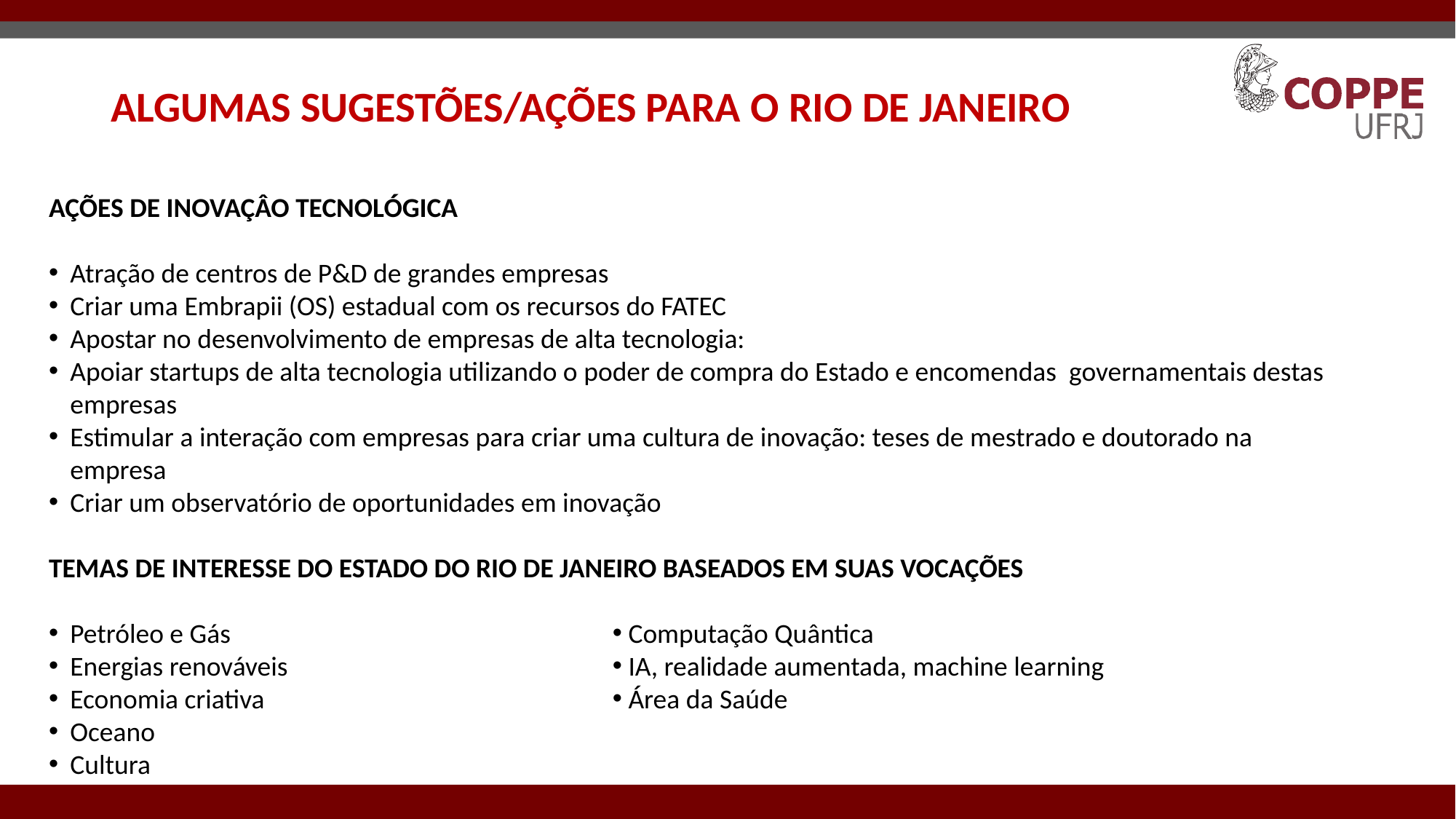

# ALGUMAS SUGESTÕES/AÇÕES PARA O RIO DE JANEIRO

AÇÕES DE INOVAÇÂO TECNOLÓGICA

Atração de centros de P&D de grandes empresas
Criar uma Embrapii (OS) estadual com os recursos do FATEC
Apostar no desenvolvimento de empresas de alta tecnologia:
Apoiar startups de alta tecnologia utilizando o poder de compra do Estado e encomendas  governamentais destas empresas
Estimular a interação com empresas para criar uma cultura de inovação: teses de mestrado e doutorado na empresa
Criar um observatório de oportunidades em inovação

TEMAS DE INTERESSE DO ESTADO DO RIO DE JANEIRO BASEADOS EM SUAS VOCAÇÕES

Petróleo e Gás
Energias renováveis
Economia criativa
Oceano
Cultura

 Computação Quântica
 IA, realidade aumentada, machine learning
 Área da Saúde